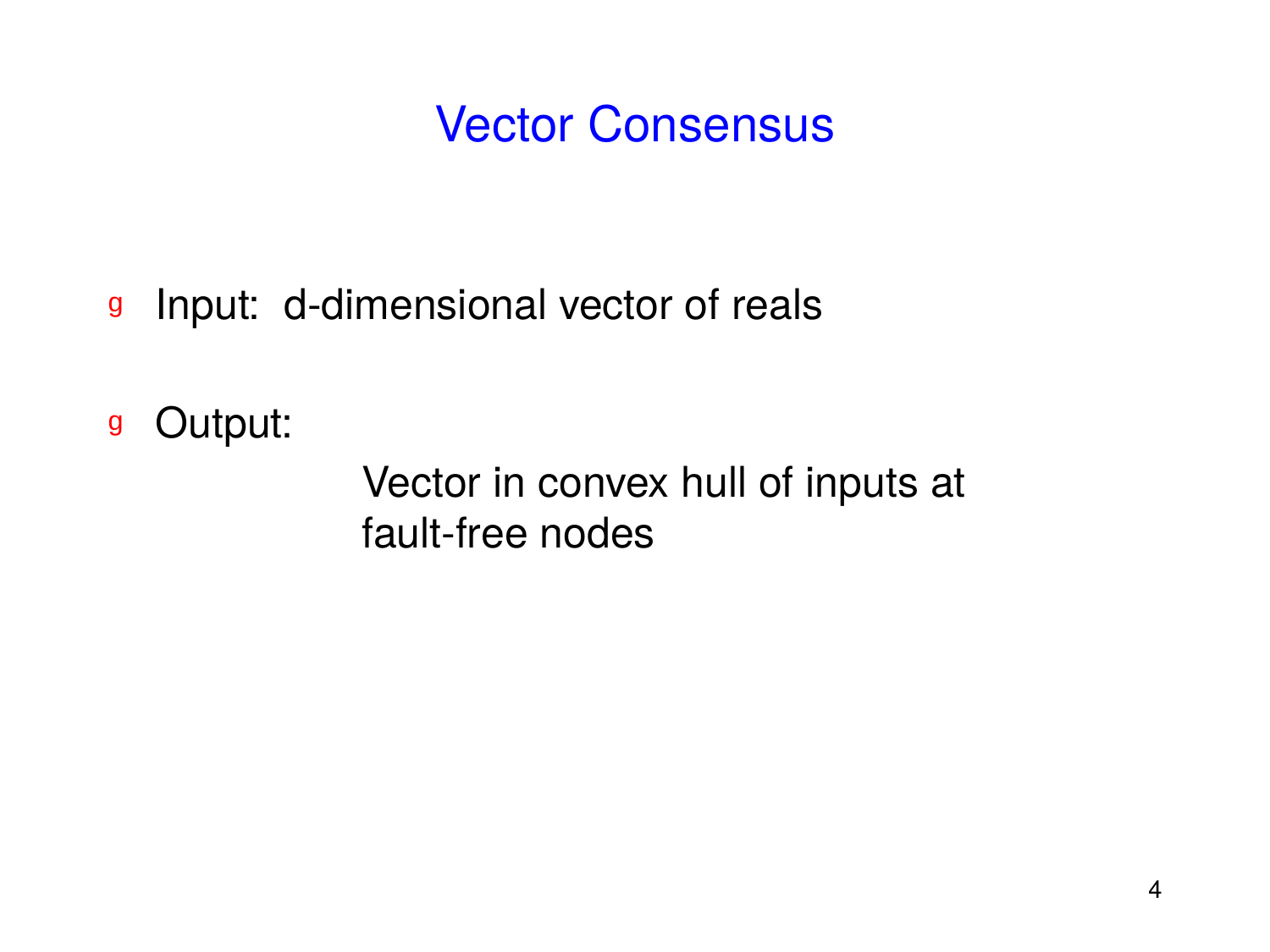

# Vector Consensus

Input:  d-dimensional vector of reals

Output:
		Vector in convex hull of inputs at
		fault-free nodes
4